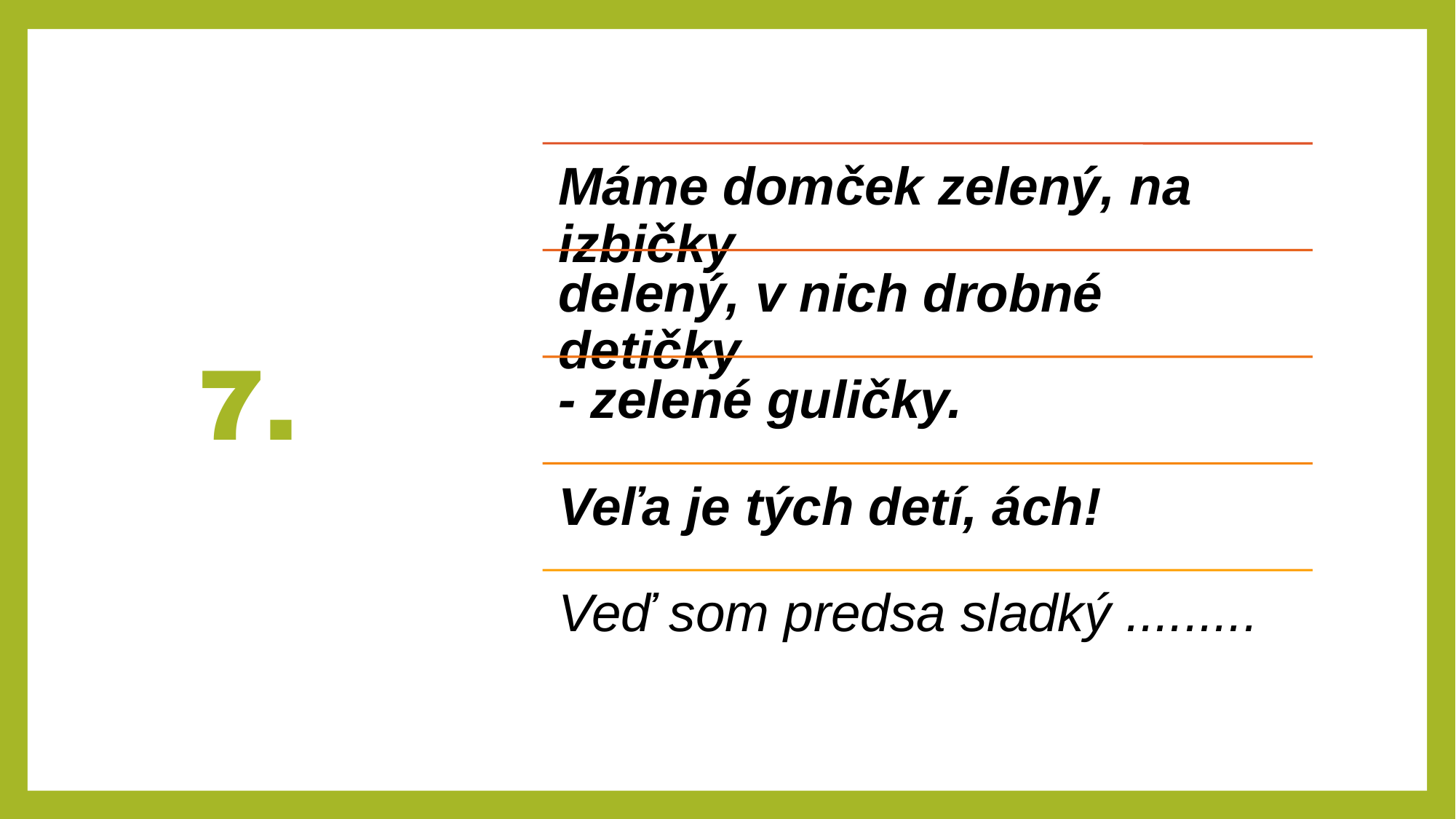

# 7.
Máme domček zelený, na izbičky
delený, v nich drobné  detičky
- zelené guličky.
Veľa je tých detí, ách!
Veď som predsa sladký .........